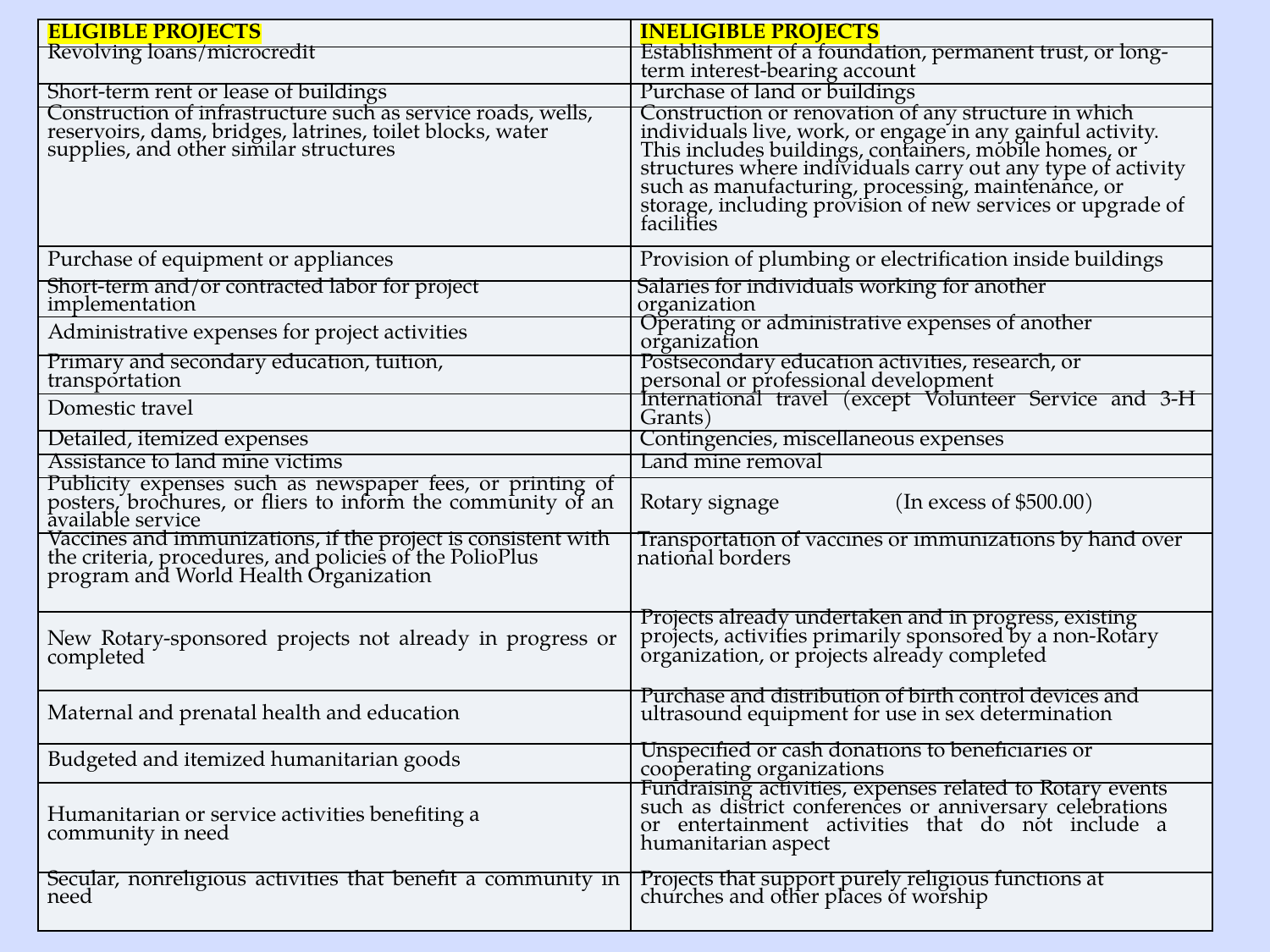

| ELIGIBLE PROJECTS | INELIGIBLE PROJECTS |
| --- | --- |
| Revolving loans/microcredit | Establishment of a foundation, permanent trust, or long-term interest-bearing account |
| Short-term rent or lease of buildings | Purchase of land or buildings |
| Construction of infrastructure such as service roads, wells, reservoirs, dams, bridges, latrines, toilet blocks, water supplies, and other similar structures | Construction or renovation of any structure in which individuals live, work, or engage in any gainful activity. This includes buildings, containers, mobile homes, or structures where individuals carry out any type of activity such as manufacturing, processing, maintenance, or storage, including provision of new services or upgrade of facilities |
| Purchase of equipment or appliances | Provision of plumbing or electrification inside buildings |
| Short-term and/or contracted labor for project implementation | Salaries for individuals working for another organization |
| Administrative expenses for project activities | Operating or administrative expenses of another organization |
| Primary and secondary education, tuition, transportation | Postsecondary education activities, research, or personal or professional development |
| Domestic travel | International travel (except Volunteer Service and 3-H Grants) |
| Detailed, itemized expenses | Contingencies, miscellaneous expenses |
| Assistance to land mine victims | Land mine removal |
| Publicity expenses such as newspaper fees, or printing of posters, brochures, or fliers to inform the community of an available service | Rotary signage (In excess of $500.00) |
| Vaccines and immunizations, if the project is consistent with the criteria, procedures, and policies of the PolioPlus program and World Health Organization | Transportation of vaccines or immunizations by hand over national borders |
| New Rotary-sponsored projects not already in progress or completed | Projects already undertaken and in progress, existing projects, activities primarily sponsored by a non-Rotary organization, or projects already completed |
| Maternal and prenatal health and education | Purchase and distribution of birth control devices and ultrasound equipment for use in sex determination |
| Budgeted and itemized humanitarian goods | Unspecified or cash donations to beneficiaries or cooperating organizations |
| Humanitarian or service activities benefiting a community in need | Fundraising activities, expenses related to Rotary events such as district conferences or anniversary celebrations or entertainment activities that do not include a humanitarian aspect |
| Secular, nonreligious activities that benefit a community in need | Projects that support purely religious functions at churches and other places of worship |